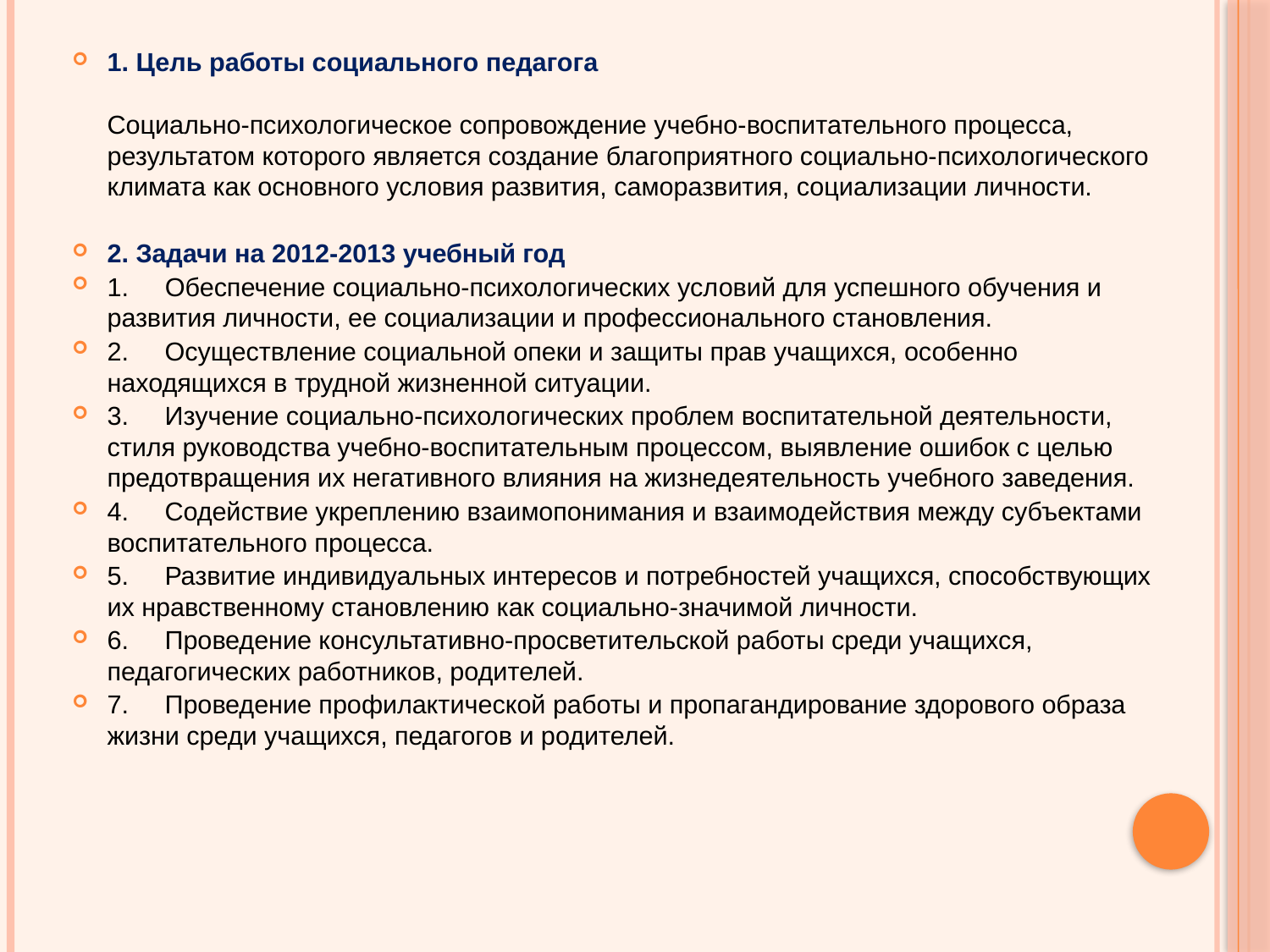

1. Цель работы социального педагога
Социально-психологическое сопровождение учебно-воспитательного процесса, результатом которого является создание благоприятного социально-психологического климата как основного условия развития, саморазвития, социализации личности.

2. Задачи на 2012-2013 учебный год
1.     Обеспечение социально-психологических условий для успешного обучения и развития личности, ее социализации и профессионального становления.
2.     Осуществление социальной опеки и защиты прав учащихся, особенно находящихся в трудной жизненной ситуации.
3.     Изучение социально-психологических проблем воспитательной деятельности, стиля руководства учебно-воспитательным процессом, выявление ошибок с целью предотвращения их негативного влияния на жизнедеятельность учебного заведения.
4.     Содействие укреплению взаимопонимания и взаимодействия между субъектами воспитательного процесса.
5.     Развитие индивидуальных интересов и потребностей учащихся, способствующих их нравственному становлению как социально-значимой личности.
6.     Проведение консультативно-просветительской работы среди учащихся, педагогических работников, родителей.
7.     Проведение профилактической работы и пропагандирование здорового образа жизни среди учащихся, педагогов и родителей.